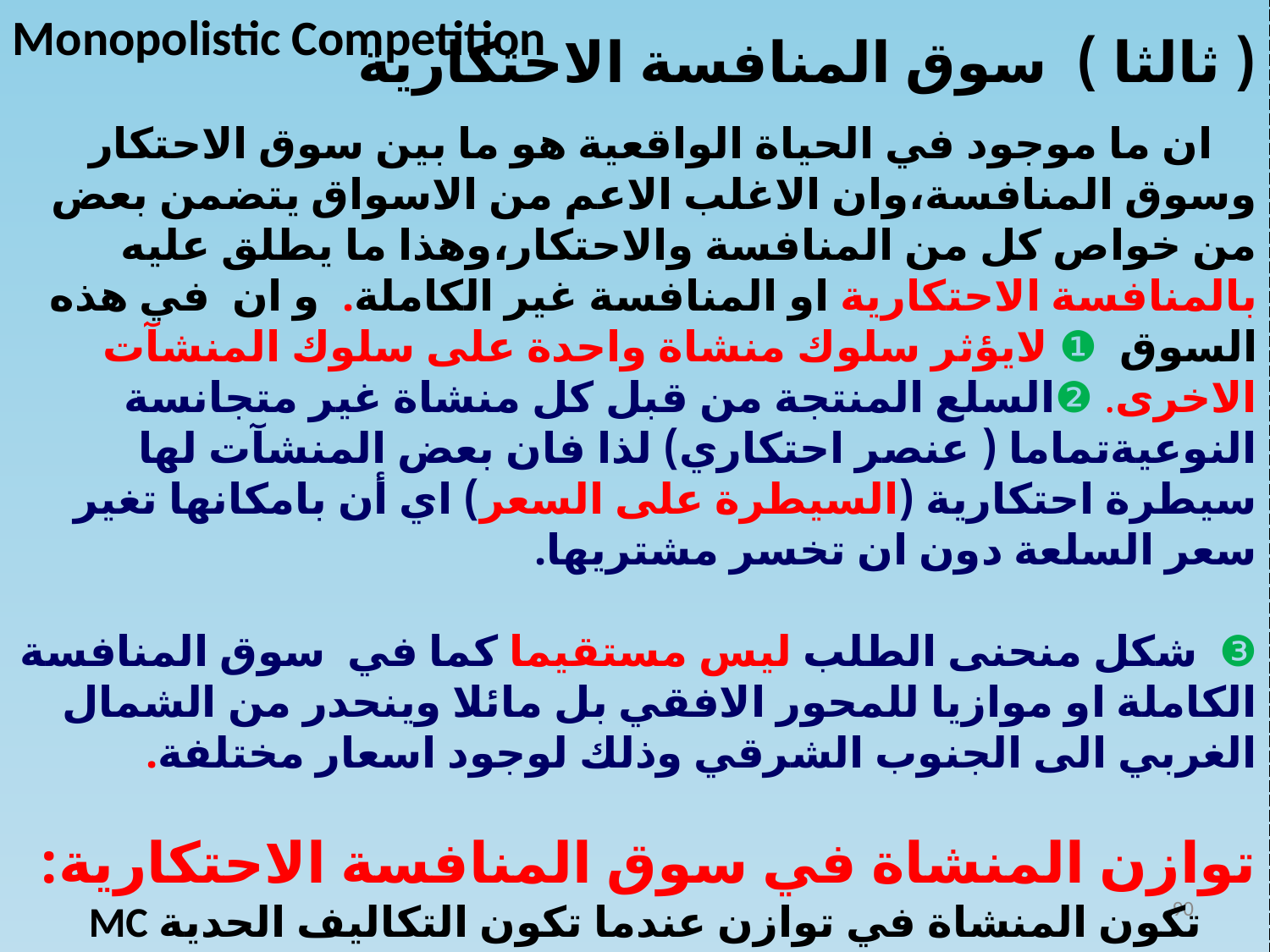

Monopolistic Competition

    ان ما موجود في الحياة الواقعية هو ما بين سوق الاحتكار وسوق المنافسة،وان الاغلب الاعم من الاسواق يتضمن بعض من خواص كل من المنافسة والاحتكار،وهذا ما يطلق عليه
بالمنافسة الاحتكارية او المنافسة غير الكاملة.  و ان  في هذه السوق  ❶ لايؤثر سلوك منشاة واحدة على سلوك المنشآت الاخرى. ❷السلع المنتجة من قبل كل منشاة غير متجانسة النوعيةتماما ( عنصر احتكاري) لذا فان بعض المنشآت لها سيطرة احتكارية (السيطرة على السعر) اي أن بامكانها تغير سعر السلعة دون ان تخسر مشتريها.

❸  شكل منحنى الطلب ليس مستقيما كما في  سوق المنافسة الكاملة او موازيا للمحور الافقي بل مائلا وينحدر من الشمال  الغربي الى الجنوب الشرقي وذلك لوجود اسعار مختلفة.

توازن المنشاة في سوق المنافسة الاحتكارية:
     تكون المنشاة في توازن عندما تكون التكاليف الحدية MC مساوية للايراد الحدي MR
الاحتمالات التي تواجهها المنشاة في المنافسة الاحتكارية:
    في الاجل القصير تواجه ايضا احتمالات الربح الا عتيادي،الربح الاقتصادي
او الخسارة، كما هو الحال للمنشاة في سوق المنافسة الكاملة وفي سوق الاحتكار التام.

( ثالثا )  سوق المنافسة الاحتكارية
90